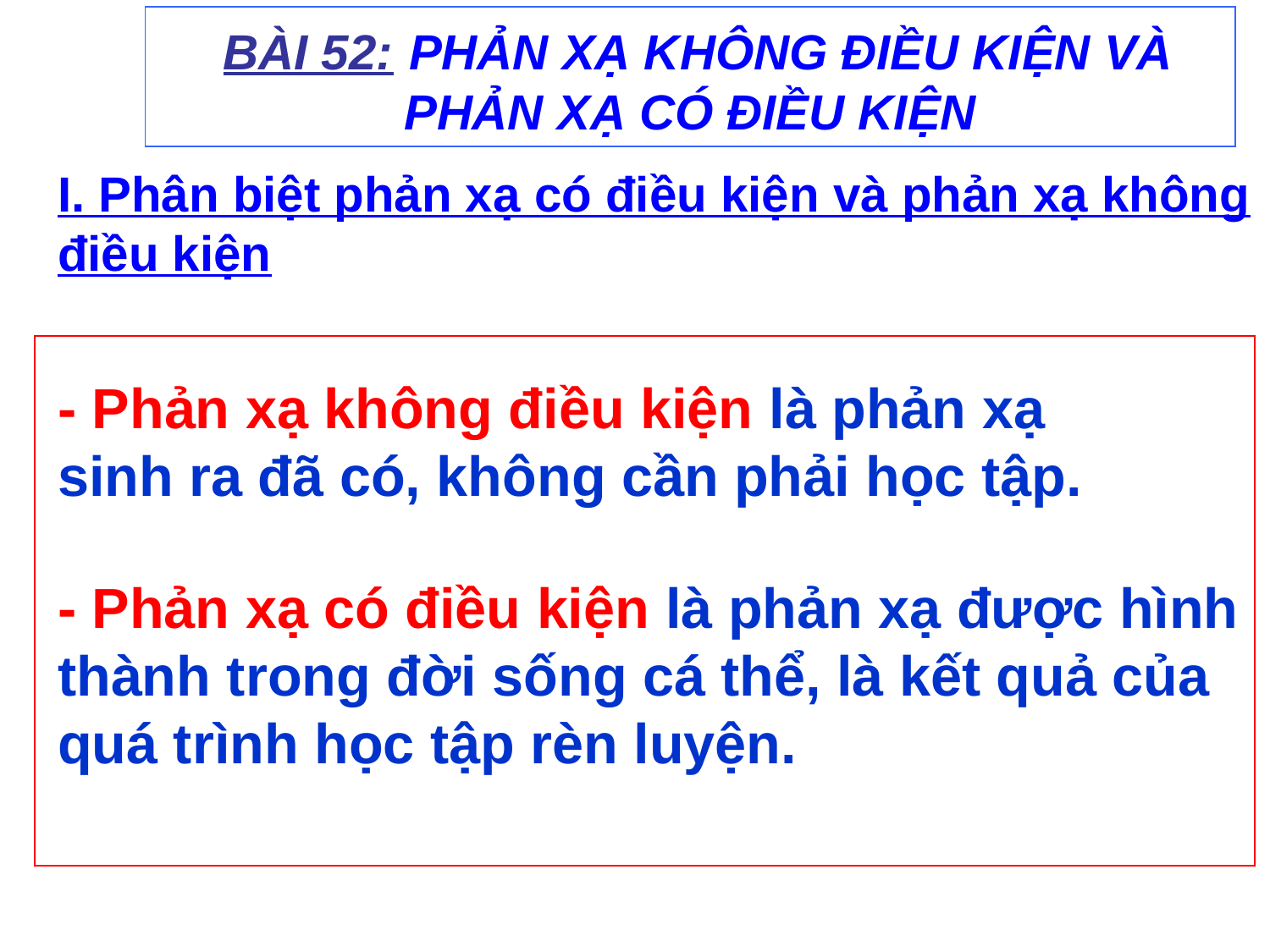

BÀI 52: PHẢN XẠ KHÔNG ĐIỀU KIỆN VÀ PHẢN XẠ CÓ ĐIỀU KIỆN
I. Phân biệt phản xạ có điều kiện và phản xạ không điều kiện

- Phản xạ không điều kiện là phản xạ sinh ra đã có, không cần phải học tập.
- Phản xạ có điều kiện là phản xạ được hình thành trong đời sống cá thể, là kết quả của quá trình học tập rèn luyện.